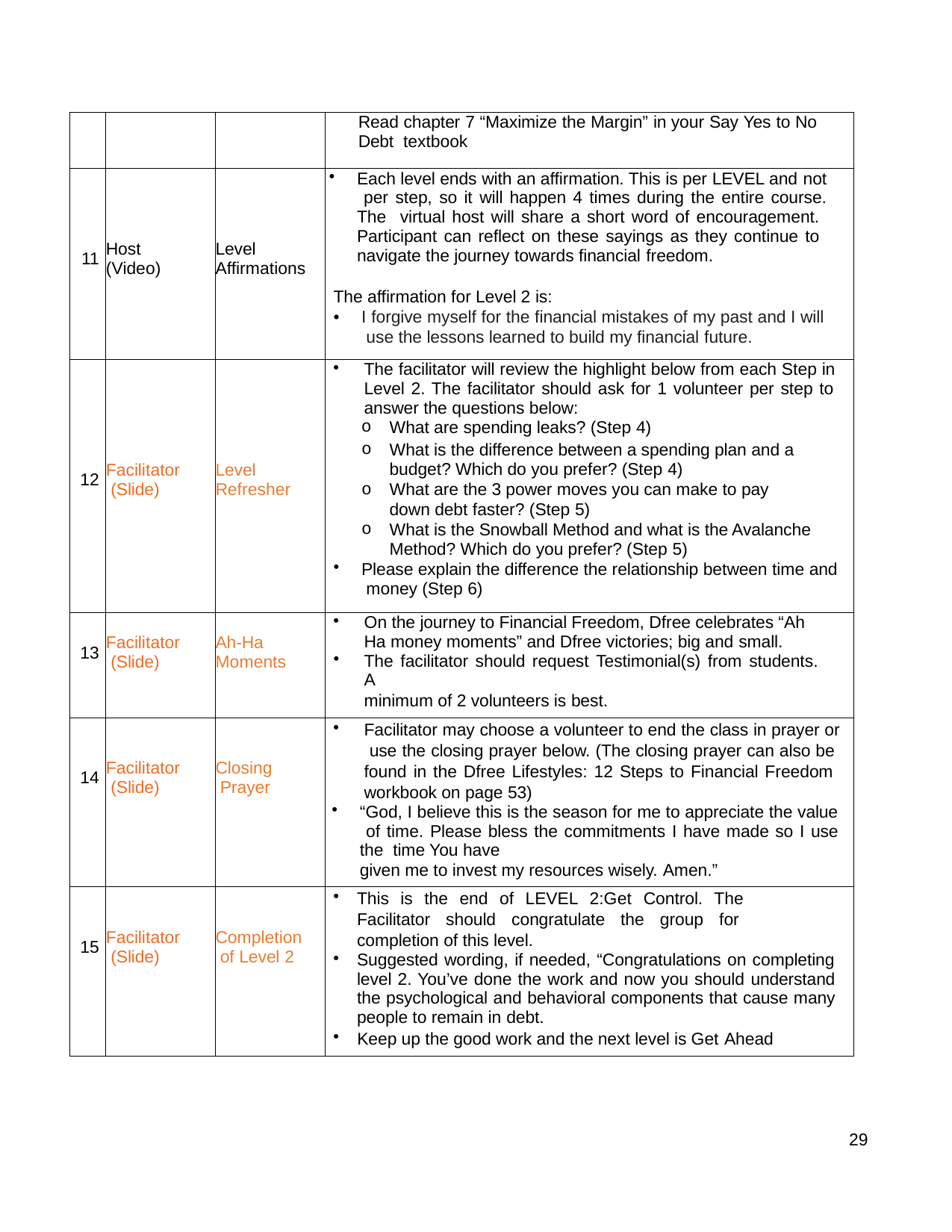

|  |  |  | Read chapter 7 “Maximize the Margin” in your Say Yes to No Debt textbook |
| --- | --- | --- | --- |
| 11 | Host (Video) | Level Affirmations | Each level ends with an affirmation. This is per LEVEL and not per step, so it will happen 4 times during the entire course. The virtual host will share a short word of encouragement. Participant can reflect on these sayings as they continue to navigate the journey towards financial freedom. The affirmation for Level 2 is: I forgive myself for the financial mistakes of my past and I will use the lessons learned to build my financial future. |
| 12 | Facilitator (Slide) | Level Refresher | The facilitator will review the highlight below from each Step in Level 2. The facilitator should ask for 1 volunteer per step to answer the questions below: What are spending leaks? (Step 4) What is the difference between a spending plan and a budget? Which do you prefer? (Step 4) What are the 3 power moves you can make to pay down debt faster? (Step 5) What is the Snowball Method and what is the Avalanche Method? Which do you prefer? (Step 5) Please explain the difference the relationship between time and money (Step 6) |
| 13 | Facilitator (Slide) | Ah-Ha Moments | On the journey to Financial Freedom, Dfree celebrates “Ah Ha money moments” and Dfree victories; big and small. The facilitator should request Testimonial(s) from students. A minimum of 2 volunteers is best. |
| 14 | Facilitator (Slide) | Closing Prayer | Facilitator may choose a volunteer to end the class in prayer or use the closing prayer below. (The closing prayer can also be found in the Dfree Lifestyles: 12 Steps to Financial Freedom workbook on page 53) “God, I believe this is the season for me to appreciate the value of time. Please bless the commitments I have made so I use the time You have given me to invest my resources wisely. Amen.” |
| 15 | Facilitator (Slide) | Completion of Level 2 | This is the end of LEVEL 2:Get Control. The Facilitator should congratulate the group for completion of this level. Suggested wording, if needed, “Congratulations on completing level 2. You’ve done the work and now you should understand the psychological and behavioral components that cause many people to remain in debt. Keep up the good work and the next level is Get Ahead |
29